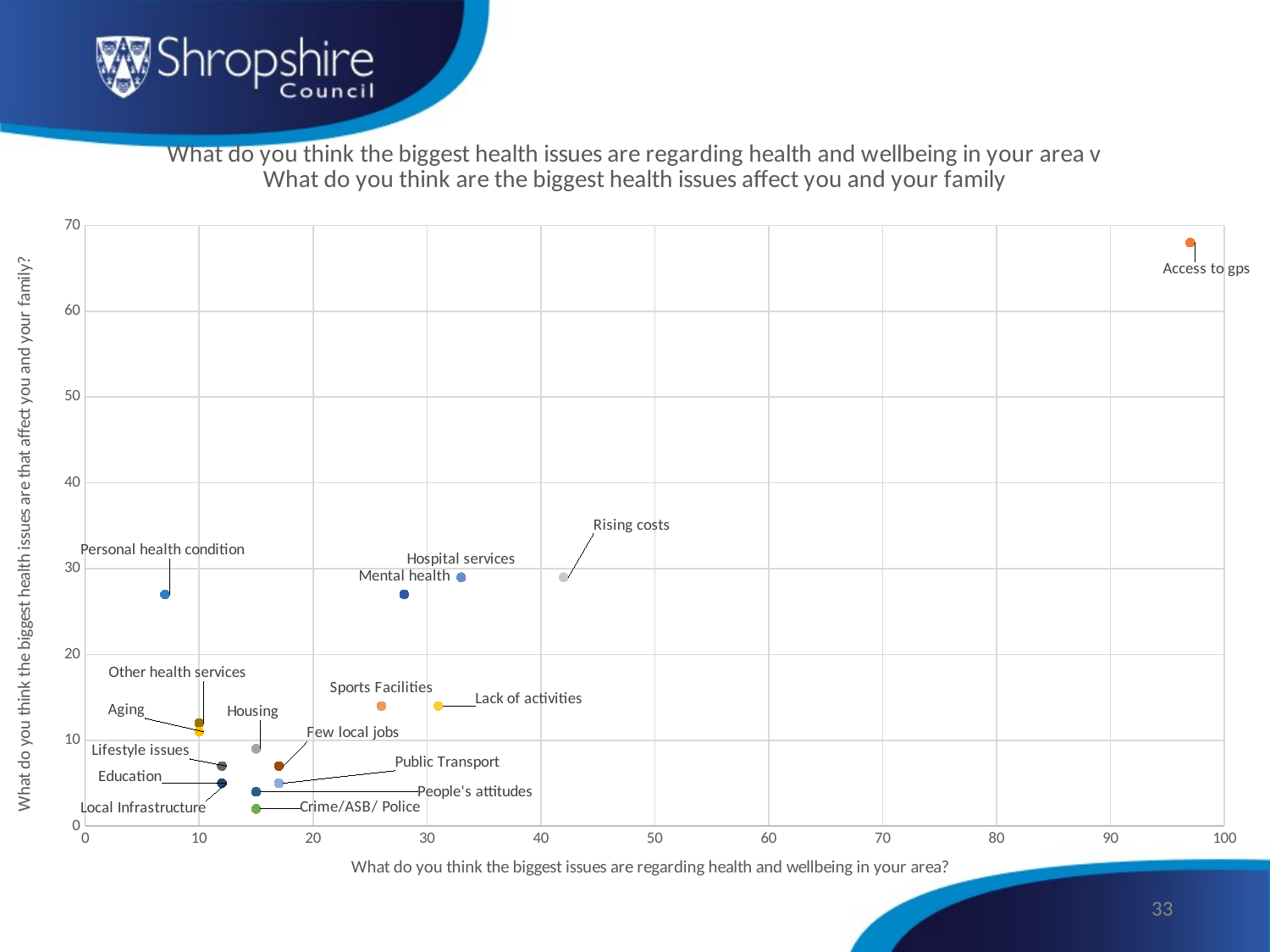

### Chart: What do you think the biggest health issues are regarding health and wellbeing in your area v What do you think are the biggest health issues affect you and your family

| Category | Access to gps | Aging | Crime/ASB/ Police | Education | Few local jobs | Hospital services | Housing | Lack of activities | Lifestyle issues | Mental health | Other health services | People's attitudes | Personal health condition | Public Transport | Rising costs | Sports Facilities | Local Infrastructure |
|---|---|---|---|---|---|---|---|---|---|---|---|---|---|---|---|---|---|
33